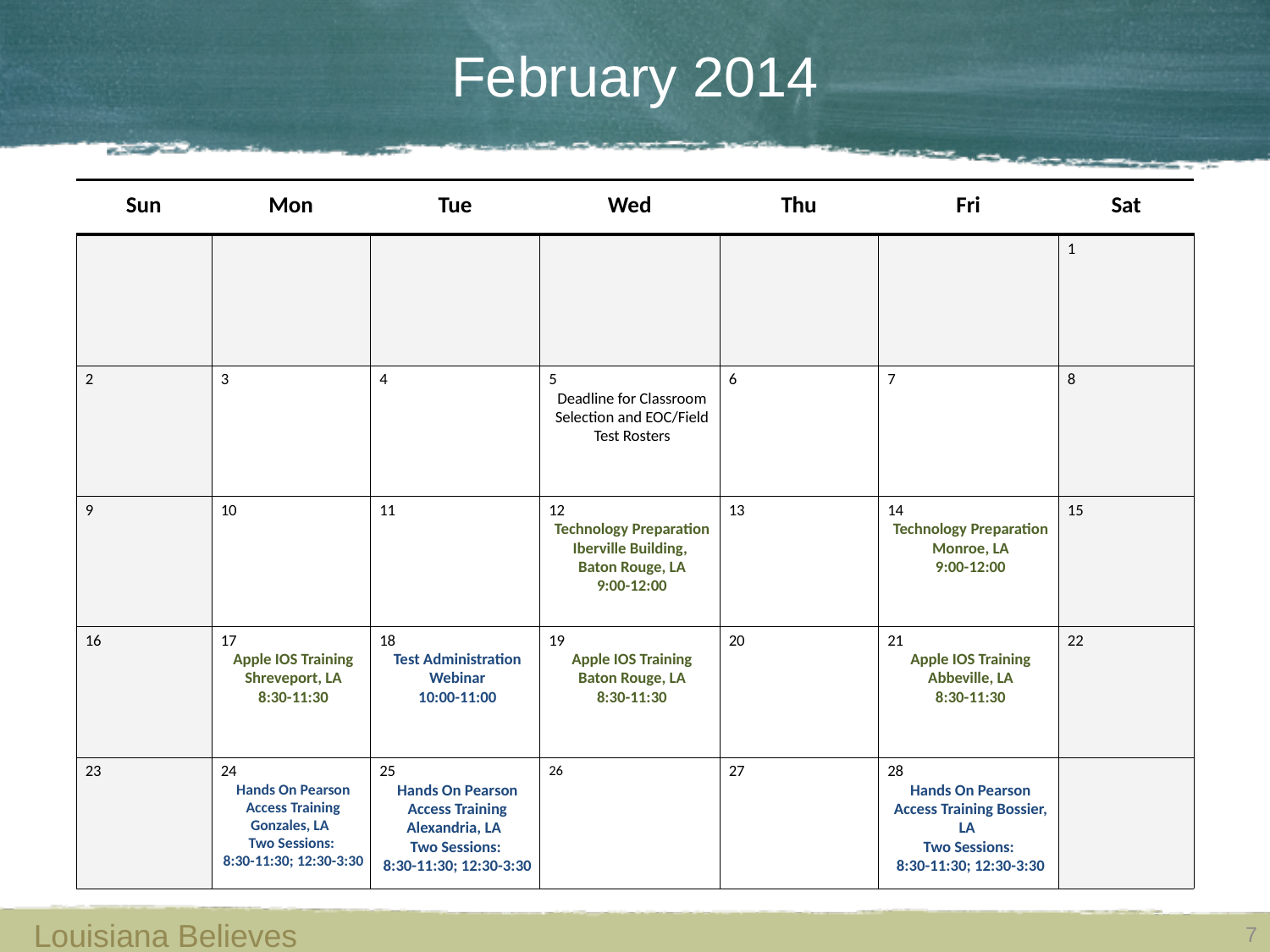

# February 2014
| Sun | Mon | Tue | Wed | Thu | Fri | Sat |
| --- | --- | --- | --- | --- | --- | --- |
|  |  |  |  |  |  | 1 |
| 2 | 3 | 4 | 5 Deadline for Classroom Selection and EOC/Field Test Rosters | 6 | 7 | 8 |
| 9 | 10 | 11 | 12 Technology Preparation Iberville Building, Baton Rouge, LA 9:00-12:00 | 13 | 14 Technology Preparation Monroe, LA 9:00-12:00 | 15 |
| 16 | 17 Apple IOS Training Shreveport, LA 8:30-11:30 | 18 Test Administration Webinar 10:00-11:00 | 19 Apple IOS Training Baton Rouge, LA 8:30-11:30 | 20 | 21 Apple IOS Training Abbeville, LA 8:30-11:30 | 22 |
| 23 | 24 Hands On Pearson Access Training Gonzales, LA Two Sessions: 8:30-11:30; 12:30-3:30 | 25 Hands On Pearson Access Training Alexandria, LA Two Sessions: 8:30-11:30; 12:30-3:30 |  | 27 | 28 Hands On Pearson Access Training Bossier, LA Two Sessions: 8:30-11:30; 12:30-3:30 |  |
Louisiana Believes
7